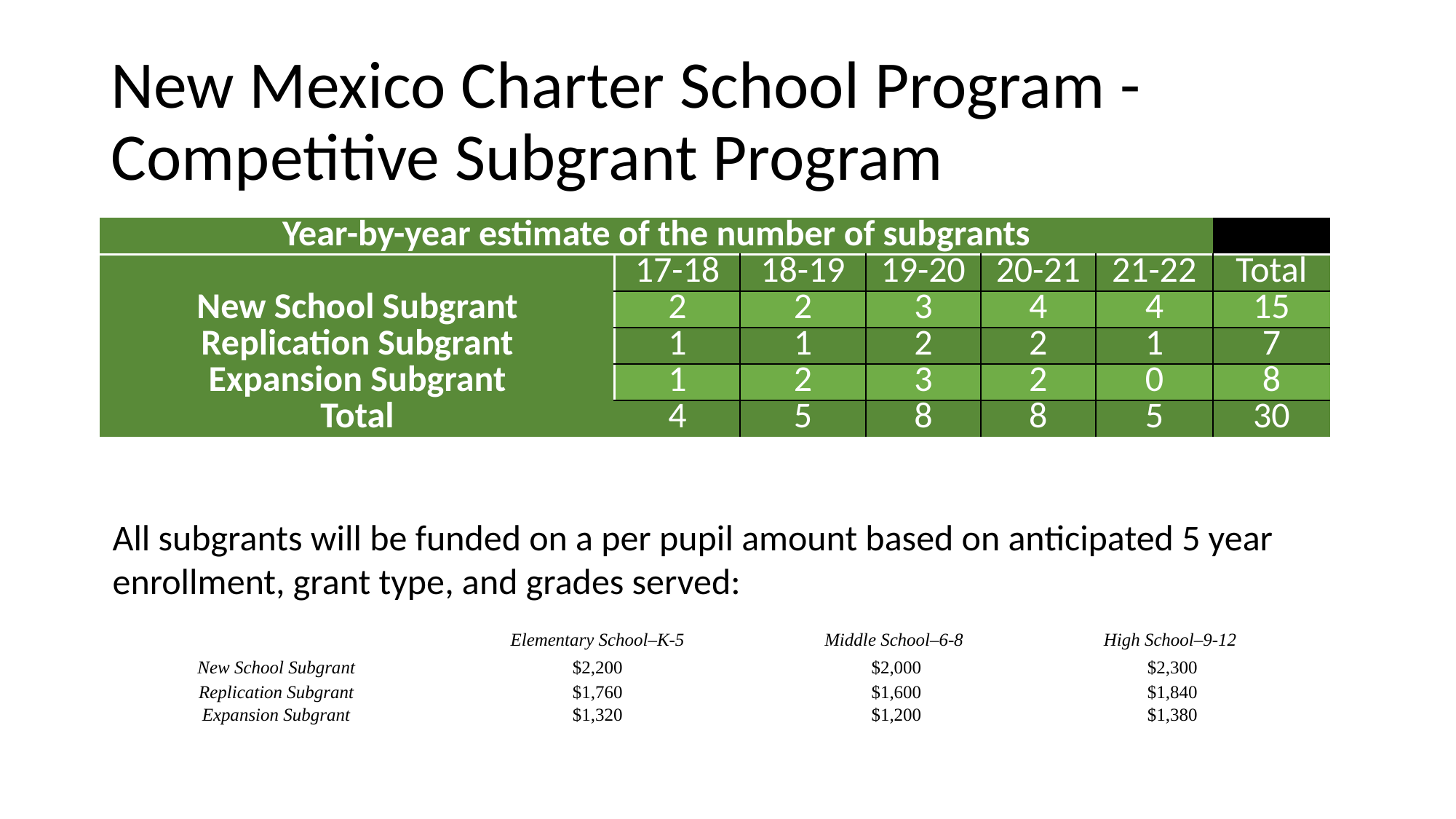

# New Mexico Charter School Program - Competitive Subgrant Program
| Year-by-year estimate of the number of subgrants |  |  |  |  |  |  |
| --- | --- | --- | --- | --- | --- | --- |
|  | 17-18 | 18-19 | 19-20 | 20-21 | 21-22 | Total |
| New School Subgrant | 2 | 2 | 3 | 4 | 4 | 15 |
| Replication Subgrant | 1 | 1 | 2 | 2 | 1 | 7 |
| Expansion Subgrant | 1 | 2 | 3 | 2 | 0 | 8 |
| Total | 4 | 5 | 8 | 8 | 5 | 30 |
All subgrants will be funded on a per pupil amount based on anticipated 5 year enrollment, grant type, and grades served:

|  | Elementary School–K-5 | Middle School–6-8 | High School–9-12 |
| --- | --- | --- | --- |
| New School Subgrant | $2,200 | $2,000 | $2,300 |
| Replication Subgrant | $1,760 | $1,600 | $1,840 |
| Expansion Subgrant | $1,320 | $1,200 | $1,380 |